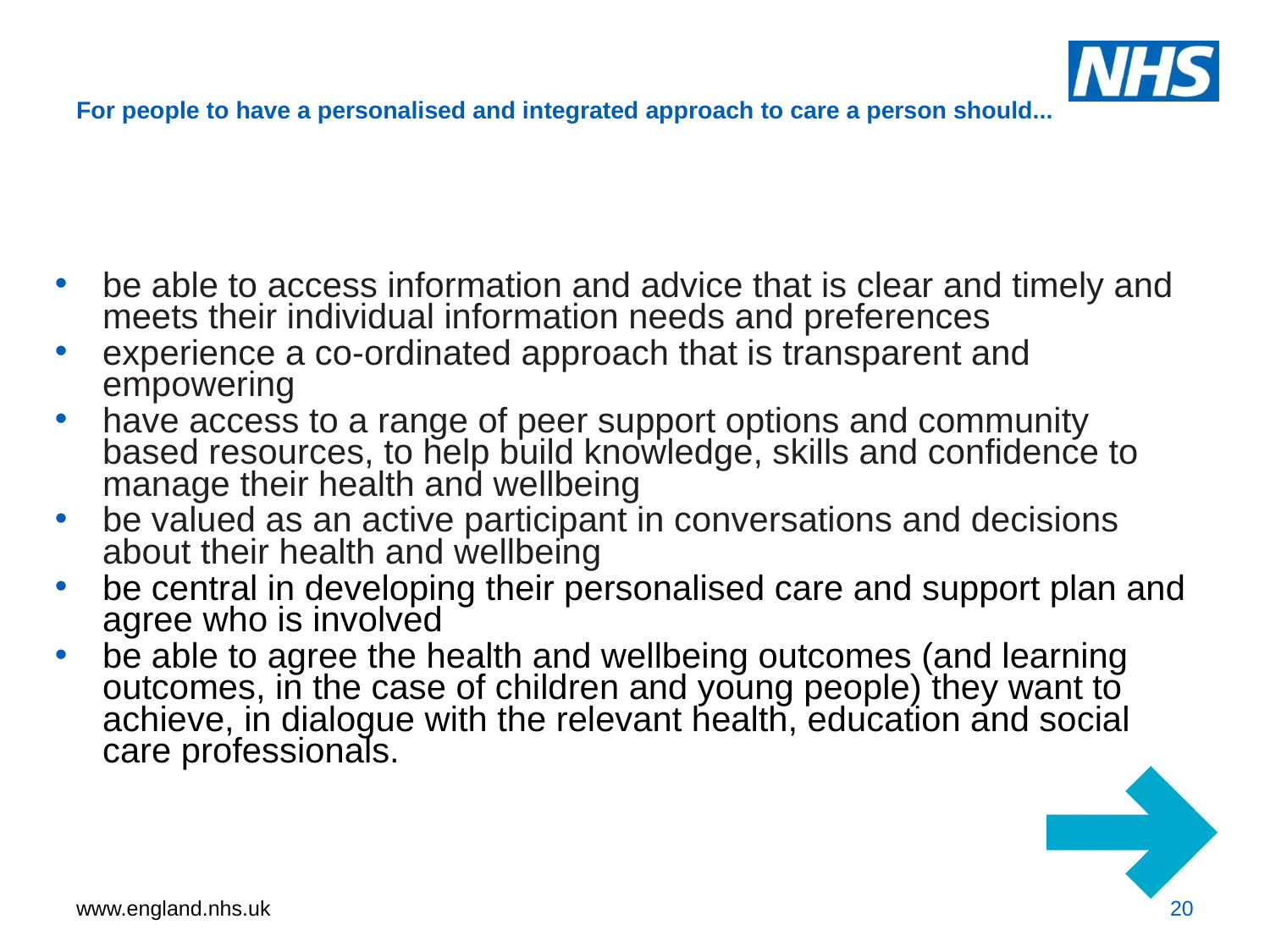

# For people to have a personalised and integrated approach to care a person should...
be able to access information and advice that is clear and timely and meets their individual information needs and preferences
experience a co-ordinated approach that is transparent and empowering
have access to a range of peer support options and community based resources, to help build knowledge, skills and confidence to manage their health and wellbeing
be valued as an active participant in conversations and decisions about their health and wellbeing
be central in developing their personalised care and support plan and agree who is involved
be able to agree the health and wellbeing outcomes (and learning outcomes, in the case of children and young people) they want to achieve, in dialogue with the relevant health, education and social care professionals.

20